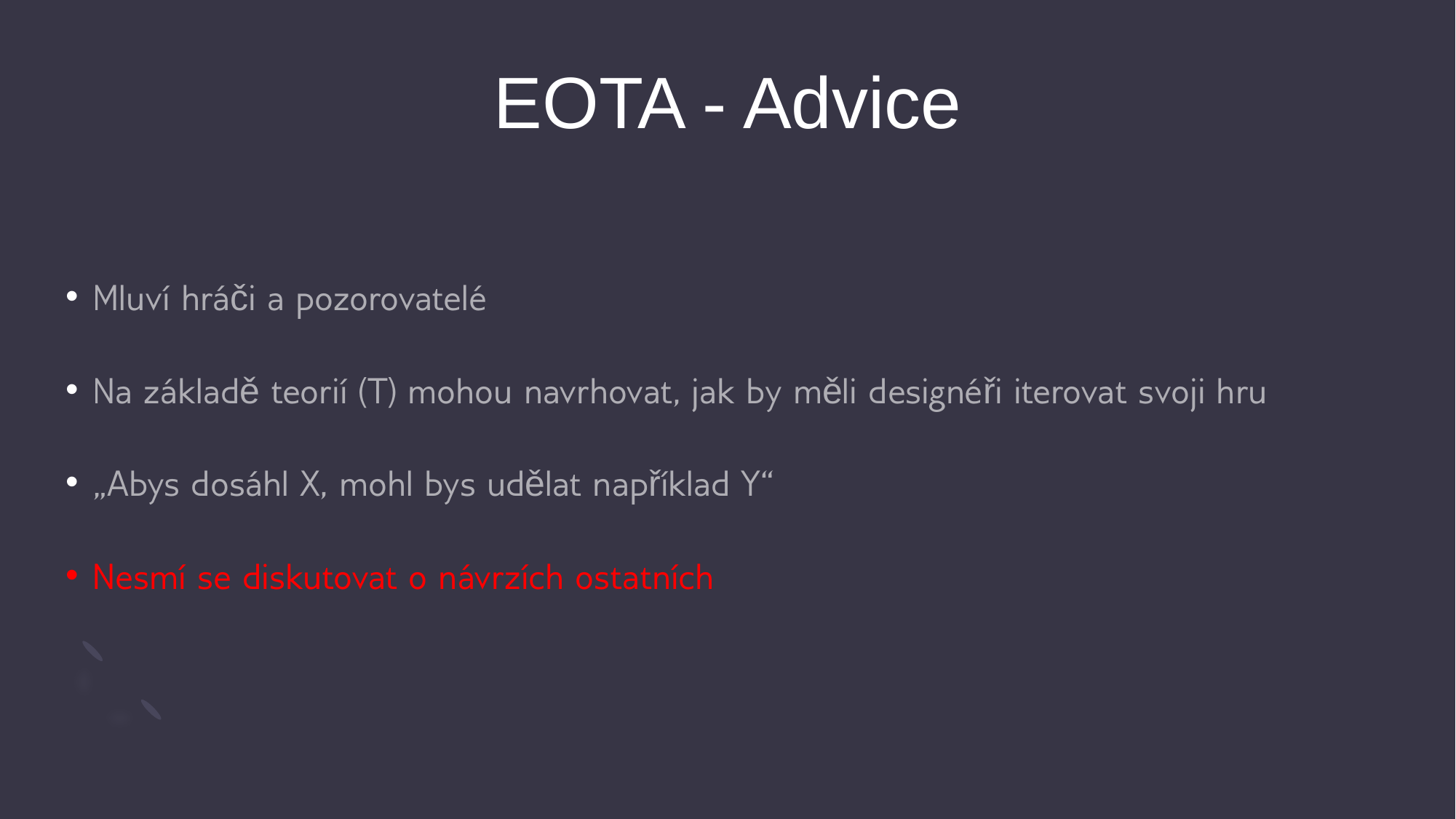

# EOTA - Advice
Mluví hráči a pozorovatelé
Na základě teorií (T) mohou navrhovat, jak by měli designéři iterovat svoji hru
„Abys dosáhl X, mohl bys udělat například Y“
Nesmí se diskutovat o návrzích ostatních